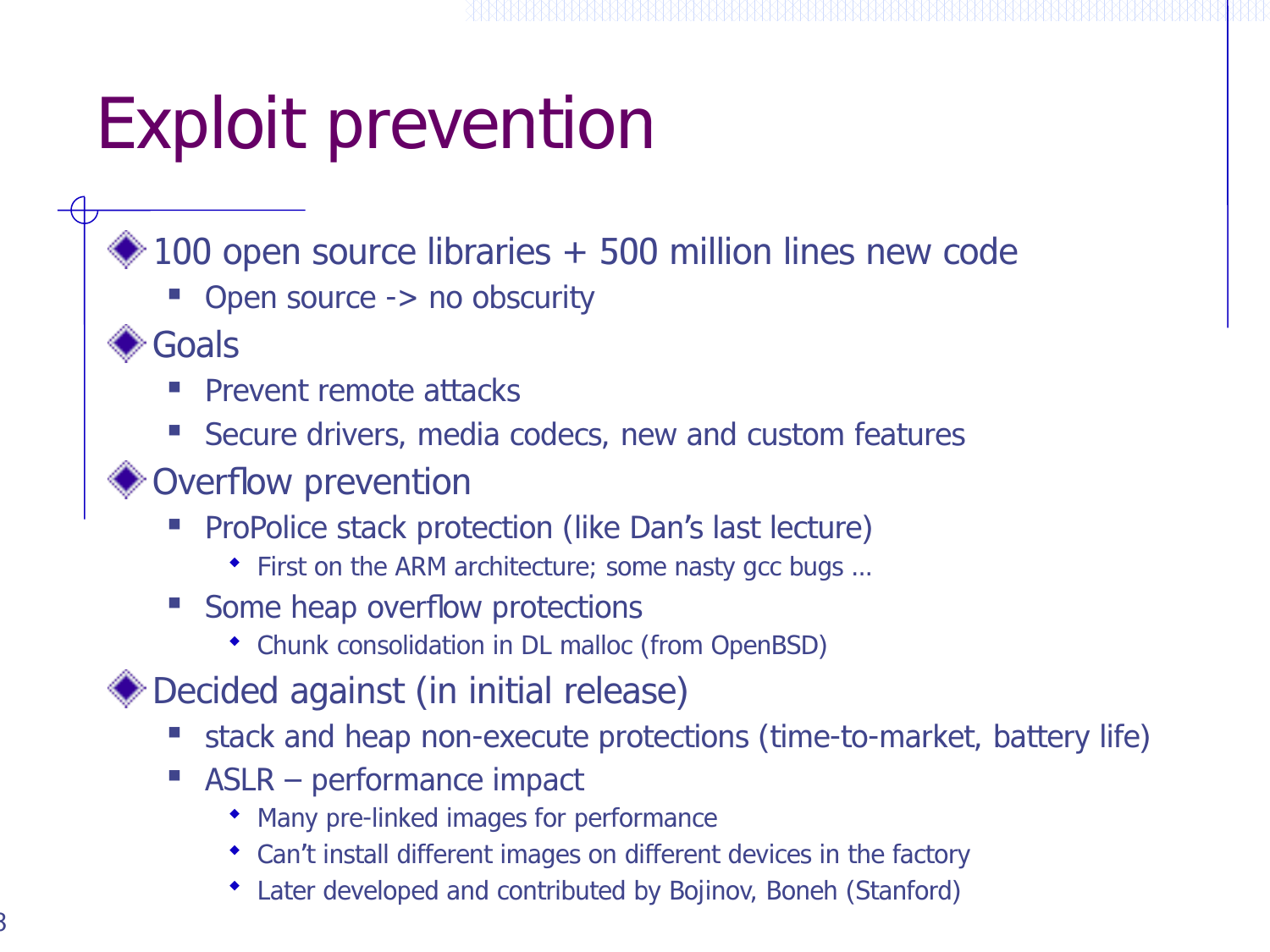

# Exploit prevention
100 open source libraries + 500 million lines new code
Open source -> no obscurity
Goals
Prevent remote attacks
Secure drivers, media codecs, new and custom features
Overflow prevention
ProPolice stack protection (like Dan’s last lecture)
First on the ARM architecture; some nasty gcc bugs …
Some heap overflow protections
Chunk consolidation in DL malloc (from OpenBSD)
Decided against (in initial release)
stack and heap non-execute protections (time-to-market, battery life)
ASLR – performance impact
Many pre-linked images for performance
Can’t install different images on different devices in the factory
Later developed and contributed by Bojinov, Boneh (Stanford)